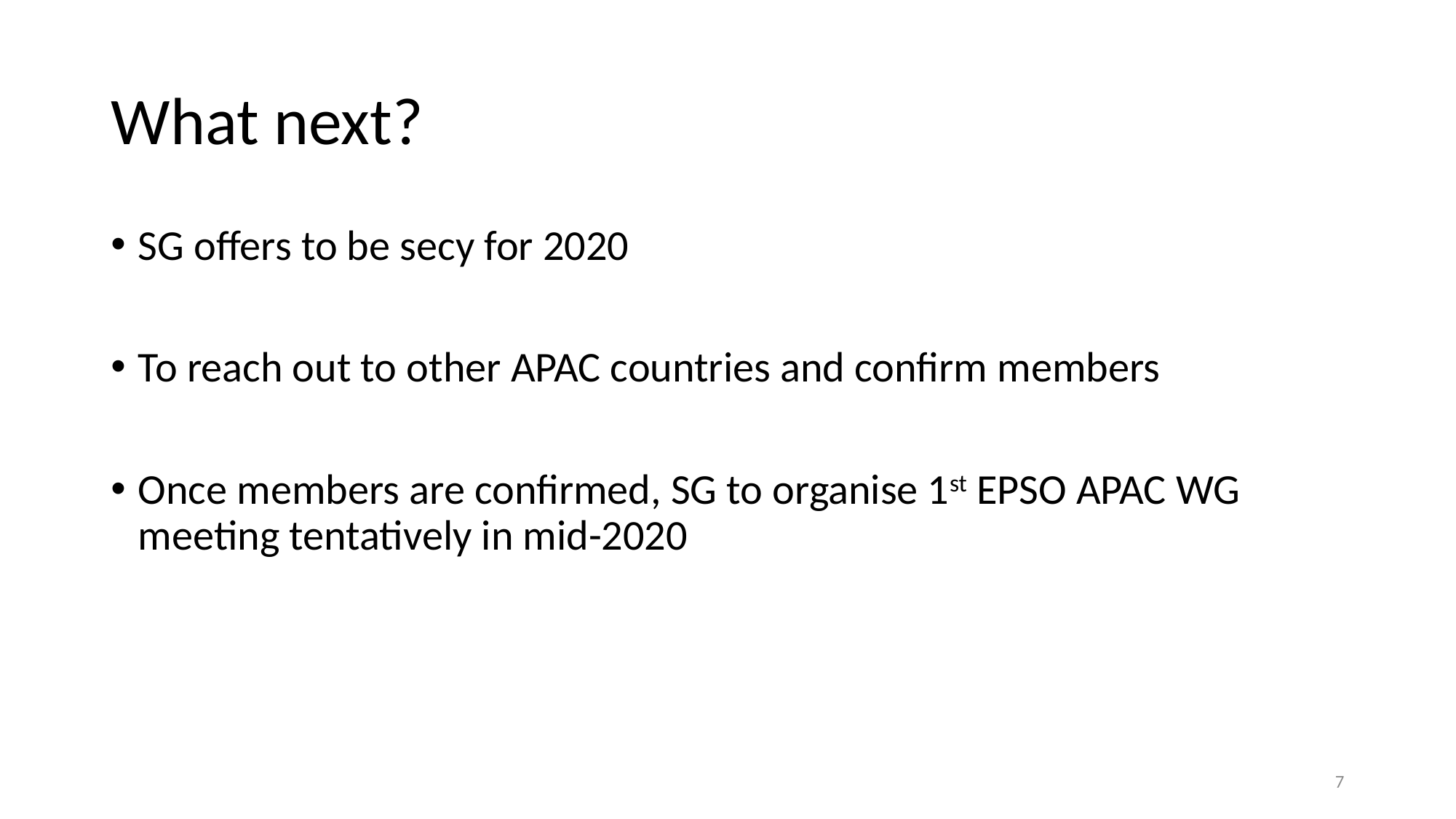

# What next?
SG offers to be secy for 2020

To reach out to other APAC countries and confirm members

Once members are confirmed, SG to organise 1st EPSO APAC WG meeting tentatively in mid-2020
7